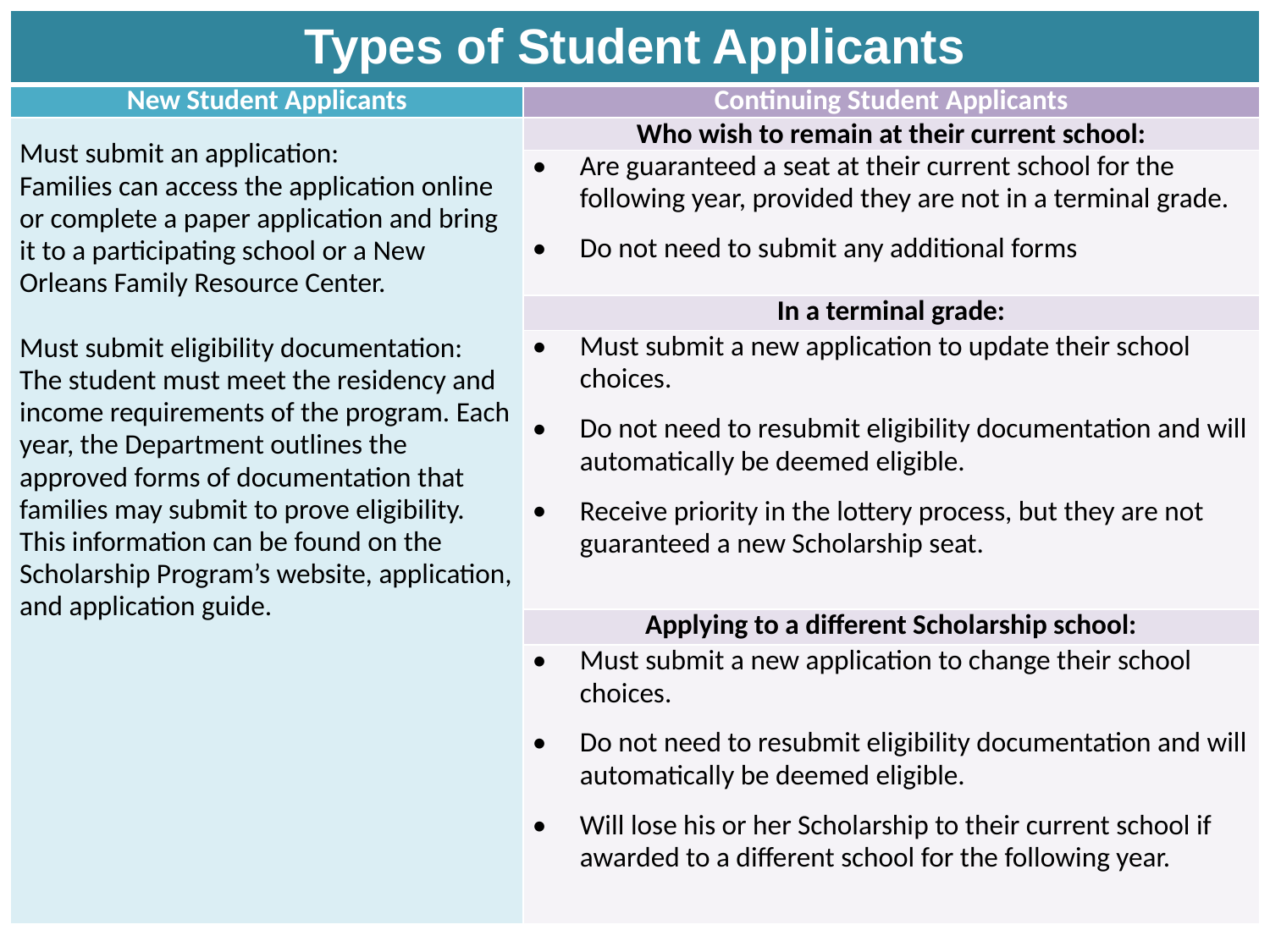

| Types of Student Applicants |  |
| --- | --- |
| New Student Applicants | Continuing Student Applicants |
| Must submit an application: Families can access the application online or complete a paper application and bring it to a participating school or a New Orleans Family Resource Center.   Must submit eligibility documentation: The student must meet the residency and income requirements of the program. Each year, the Department outlines the approved forms of documentation that families may submit to prove eligibility. This information can be found on the Scholarship Program’s website, application, and application guide. | Who wish to remain at their current school: |
|  | Are guaranteed a seat at their current school for the following year, provided they are not in a terminal grade. Do not need to submit any additional forms |
|  | In a terminal grade: |
|  | Must submit a new application to update their school choices. Do not need to resubmit eligibility documentation and will automatically be deemed eligible. Receive priority in the lottery process, but they are not guaranteed a new Scholarship seat. |
|  | Applying to a different Scholarship school: |
|  | Must submit a new application to change their school choices. Do not need to resubmit eligibility documentation and will automatically be deemed eligible. Will lose his or her Scholarship to their current school if awarded to a different school for the following year. |